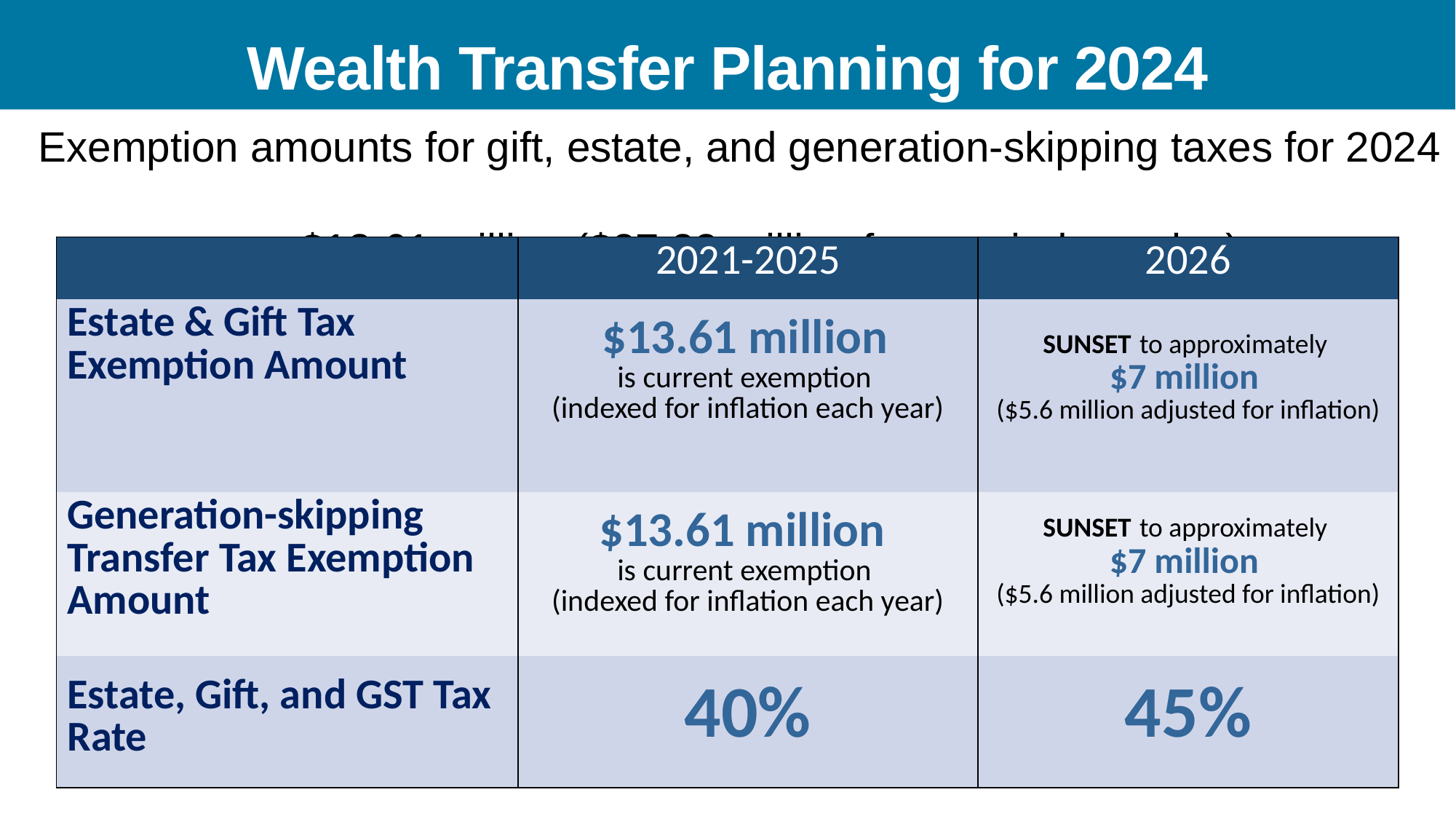

Wealth Transfer Planning for 2024
Exemption amounts for gift, estate, and generation-skipping taxes for 2024
are $13.61 million ($27.22 million for married couples).

|  | 2021-2025 | 2026 |
| --- | --- | --- |
| Estate & Gift Tax Exemption Amount | $13.61 million is current exemption (indexed for inflation each year) | SUNSET to approximately $7 million ($5.6 million adjusted for inflation) |
| Generation-skipping Transfer Tax Exemption Amount | $13.61 million is current exemption (indexed for inflation each year) | SUNSET to approximately $7 million ($5.6 million adjusted for inflation) |
| Estate, Gift, and GST Tax Rate | 40% | 45% |